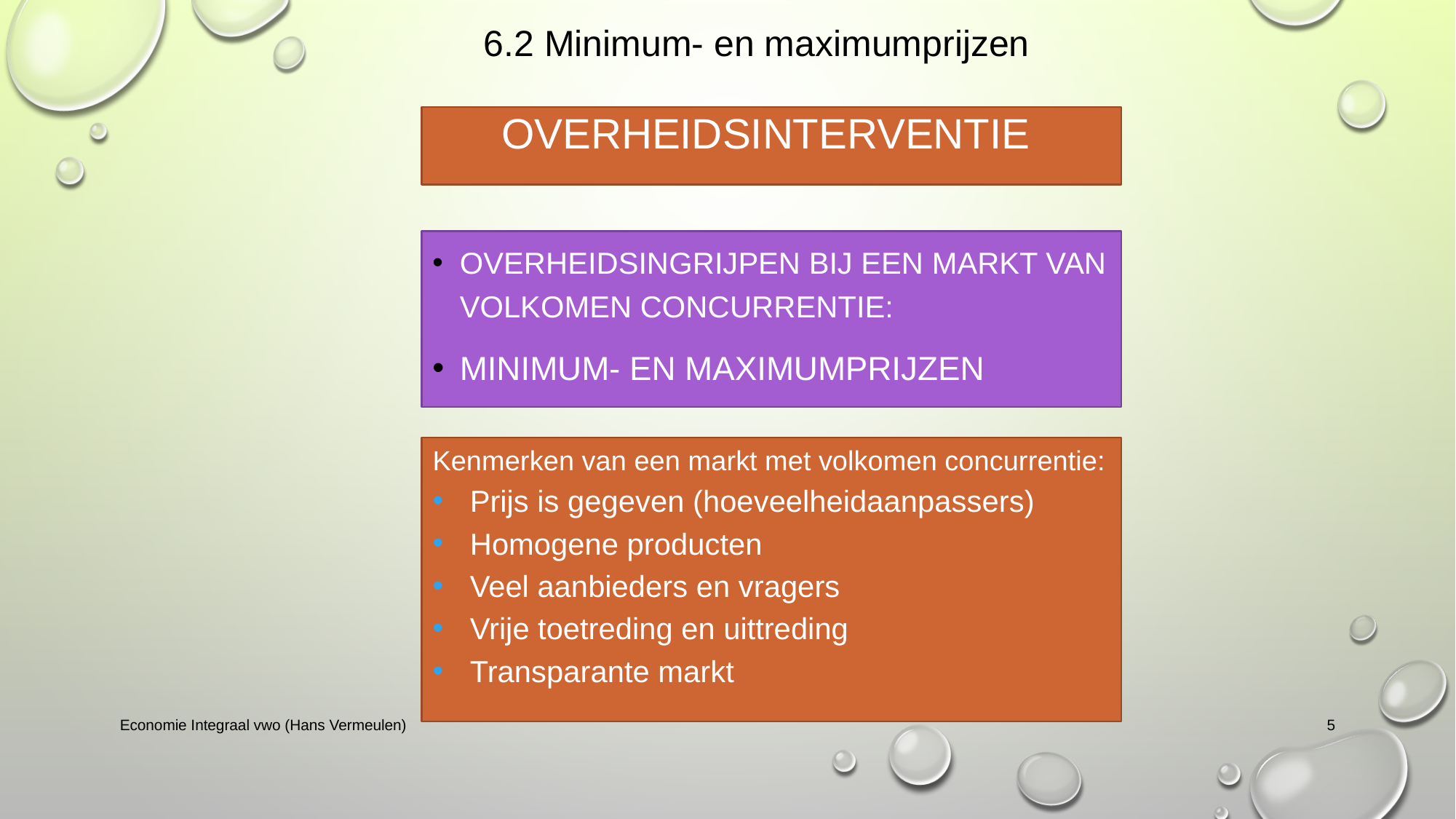

6.2 Minimum- en maximumprijzen
Overheidsinterventie
Overheidsingrijpen bij een markt van volkomen concurrentie:
minimum- en maximumprijzen
Kenmerken van een markt met volkomen concurrentie:
Prijs is gegeven (hoeveelheidaanpassers)
Homogene producten
Veel aanbieders en vragers
Vrije toetreding en uittreding
Transparante markt
Economie Integraal vwo (Hans Vermeulen)
5